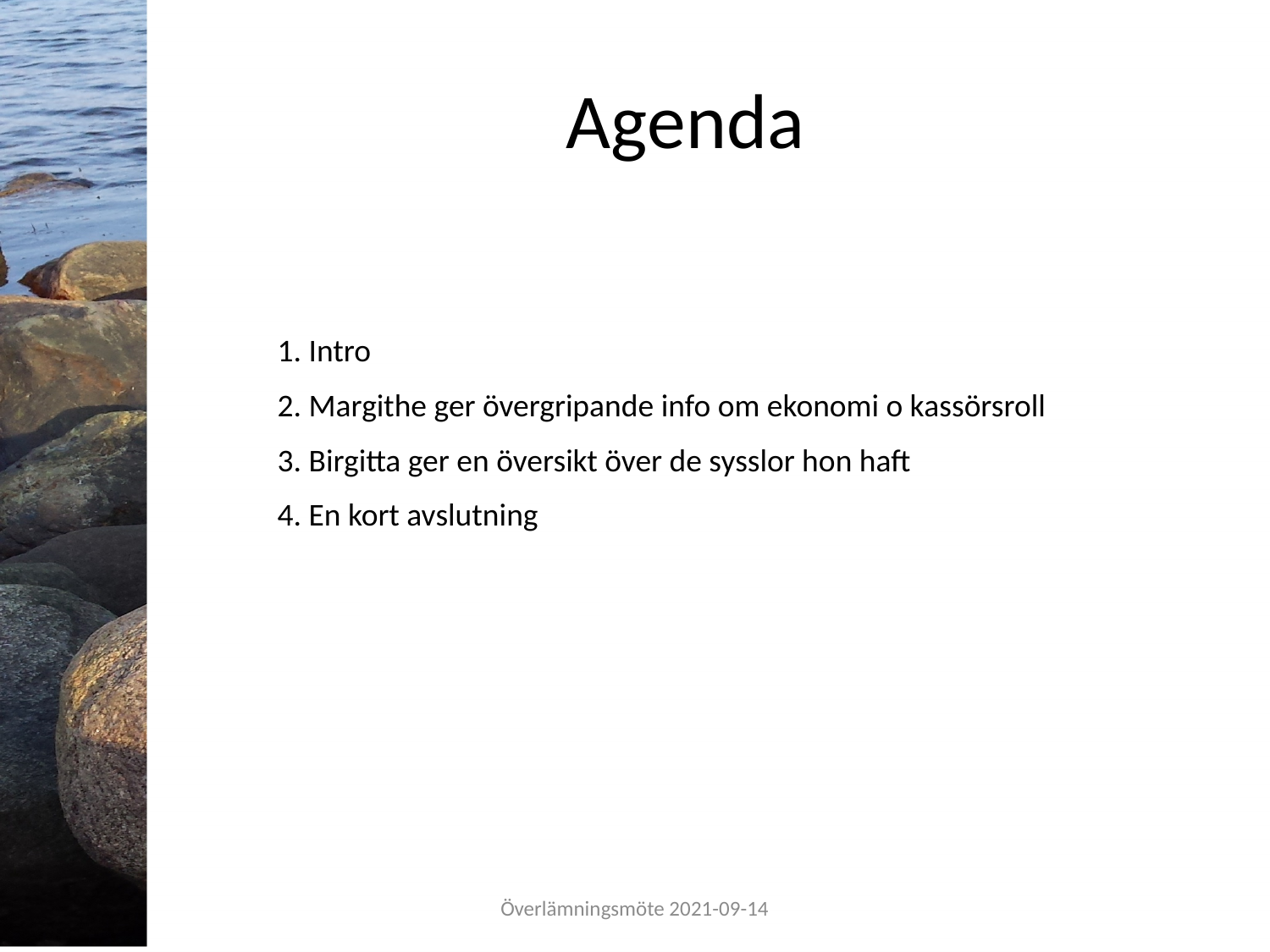

# Agenda
1. Intro
2. Margithe ger övergripande info om ekonomi o kassörsroll
3. Birgitta ger en översikt över de sysslor hon haft
4. En kort avslutning
Överlämningsmöte 2021-09-14